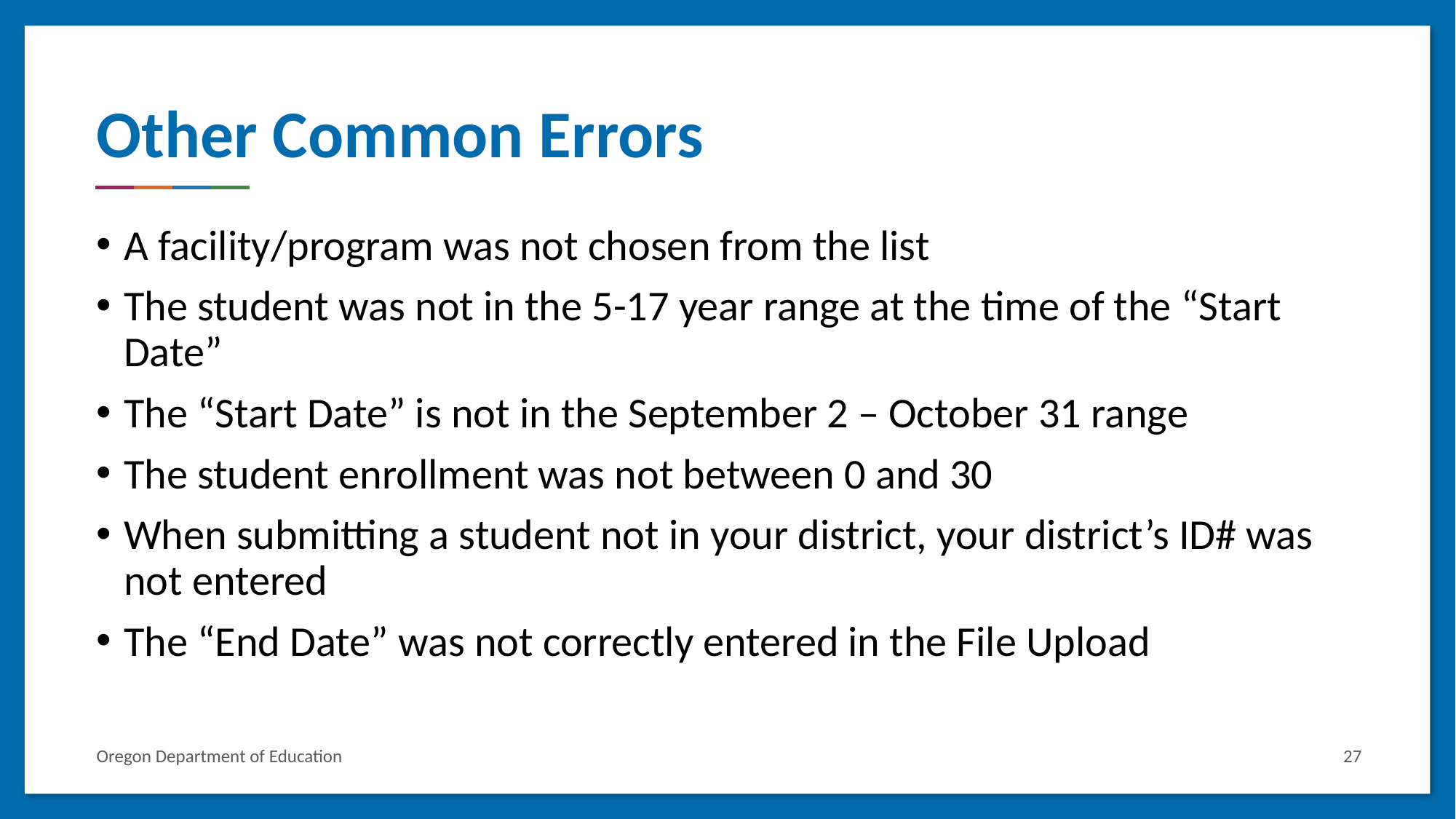

# Other Common Errors
A facility/program was not chosen from the list
The student was not in the 5-17 year range at the time of the “Start Date”
The “Start Date” is not in the September 2 – October 31 range
The student enrollment was not between 0 and 30
When submitting a student not in your district, your district’s ID# was not entered
The “End Date” was not correctly entered in the File Upload
Oregon Department of Education
27